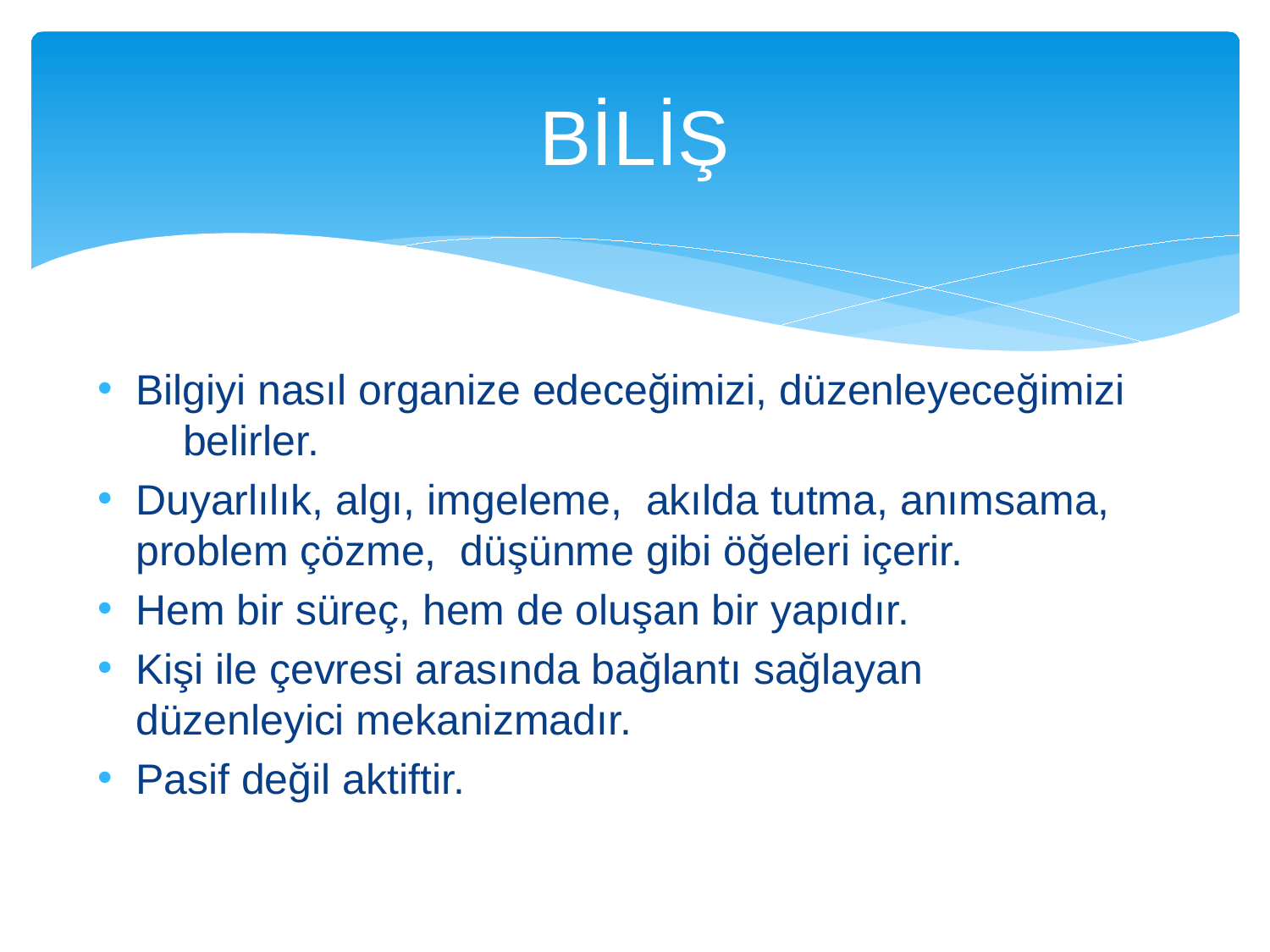

# BİLİŞ
Bilgiyi nasıl organize edeceğimizi, düzenleyeceğimizi      belirler.
Duyarlılık, algı, imgeleme,  akılda tutma, anımsama, problem çözme,  düşünme gibi öğeleri içerir.
Hem bir süreç, hem de oluşan bir yapıdır.
Kişi ile çevresi arasında bağlantı sağlayan düzenleyici mekanizmadır.
Pasif değil aktiftir.